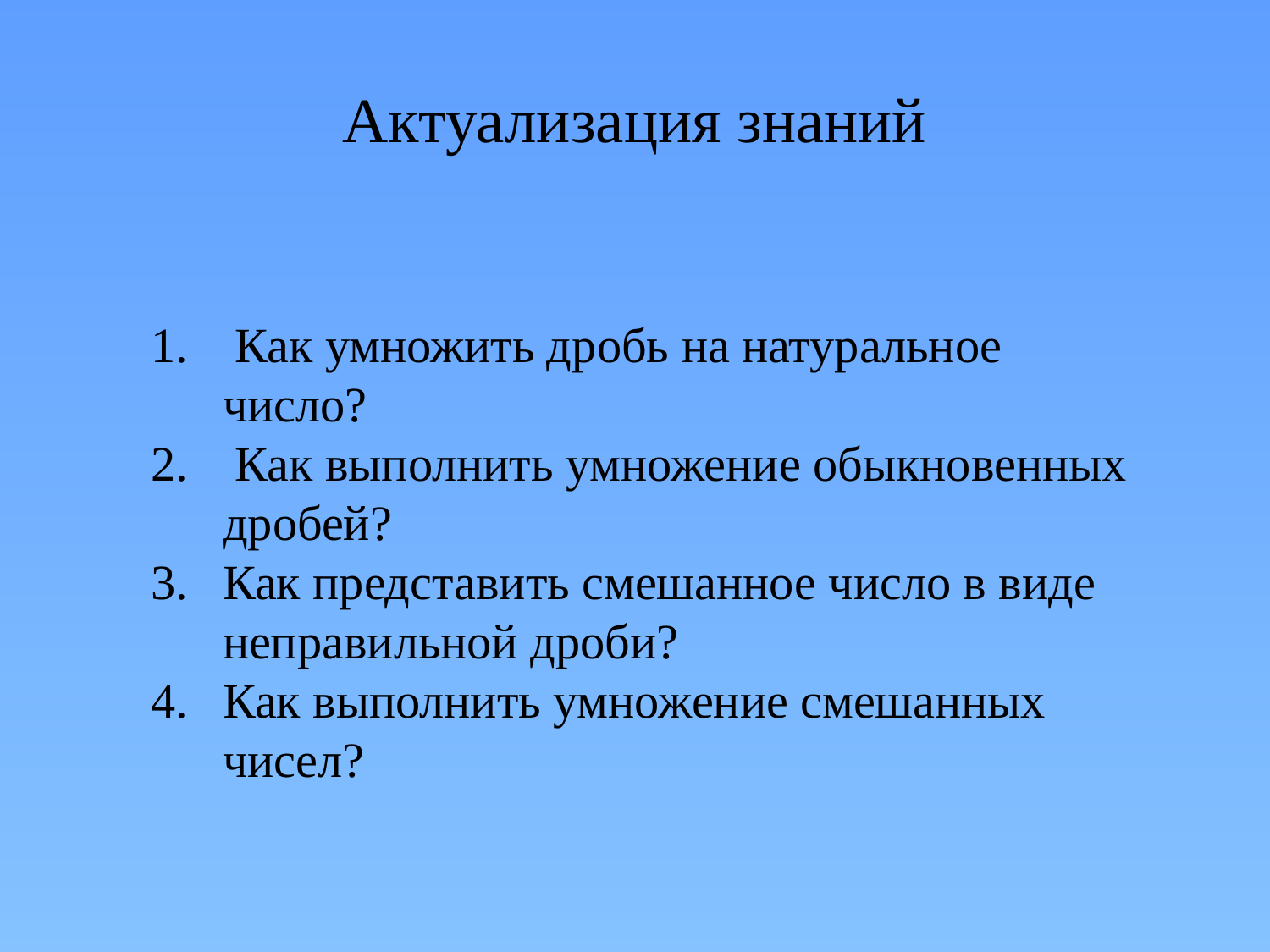

# Актуализация знаний

 Как умножить дробь на натуральное число?
 Как выполнить умножение обыкновенных дробей?
Как представить смешанное число в виде неправильной дроби?
Как выполнить умножение смешанных чисел?